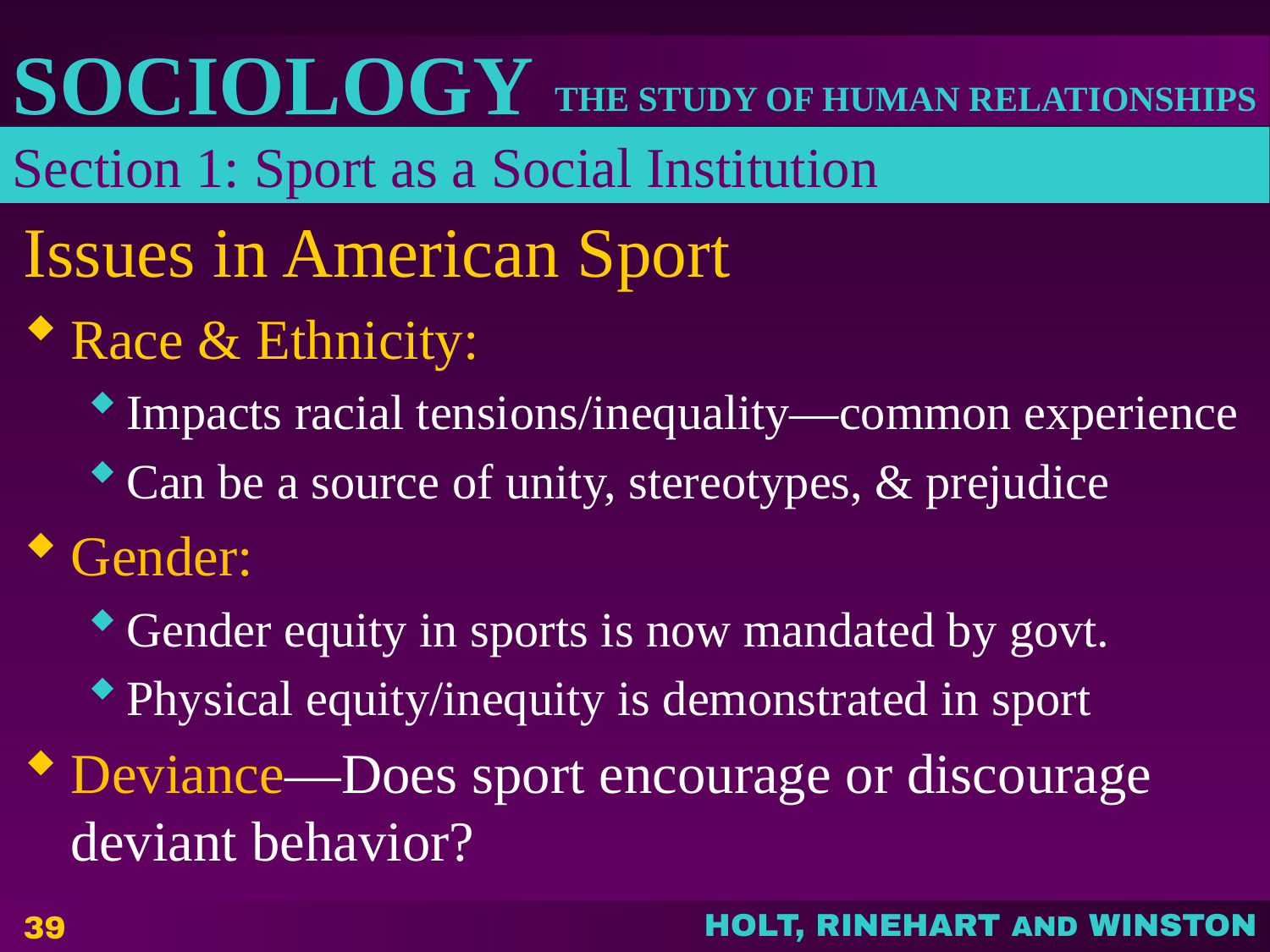

Section 1: Sport as a Social Institution
# Issues in American Sport
Race & Ethnicity:
Impacts racial tensions/inequality—common experience
Can be a source of unity, stereotypes, & prejudice
Gender:
Gender equity in sports is now mandated by govt.
Physical equity/inequity is demonstrated in sport
Deviance—Does sport encourage or discourage deviant behavior?
39